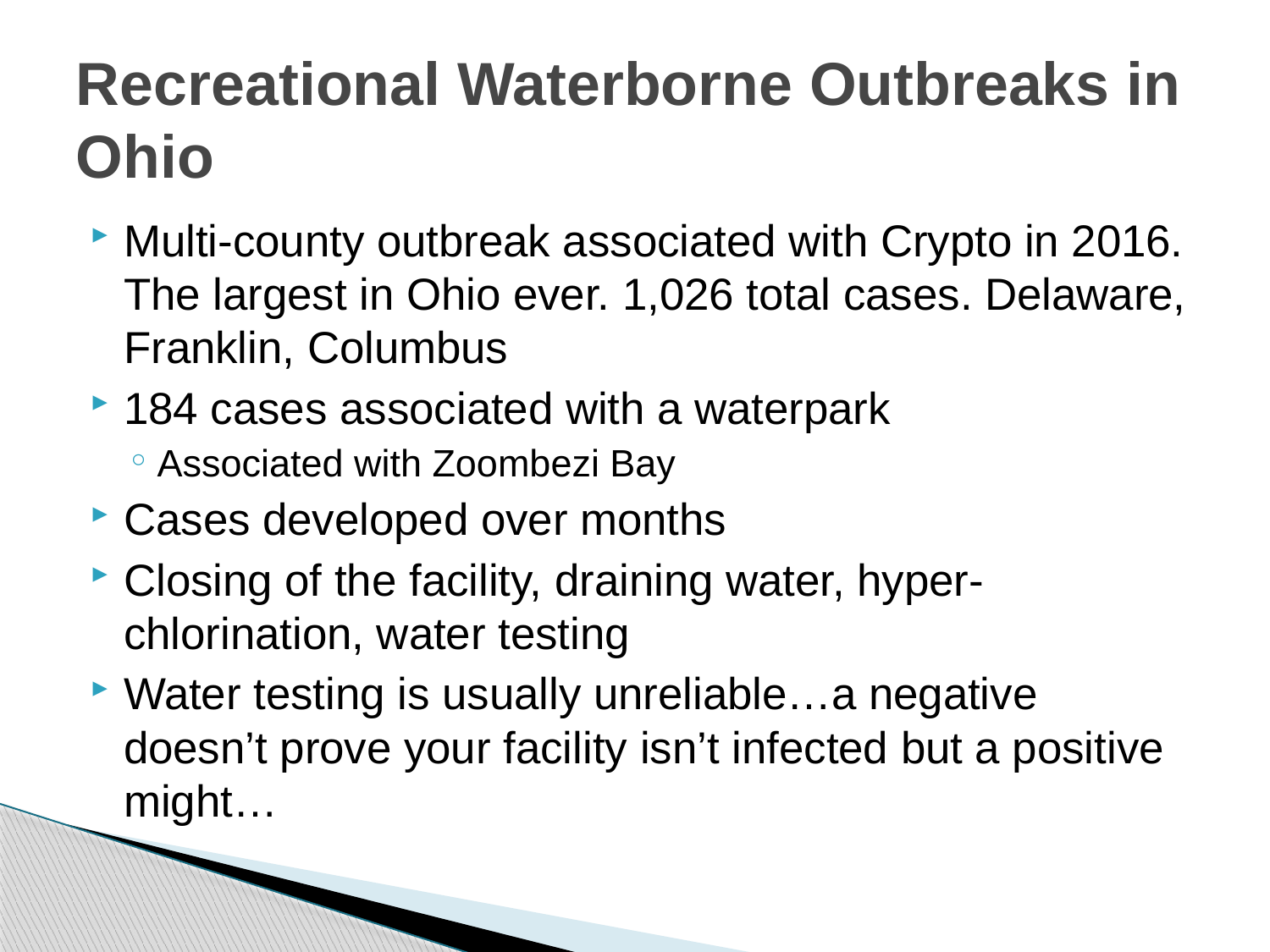

# Recreational Waterborne Outbreaks in Ohio
Multi-county outbreak associated with Crypto in 2016. The largest in Ohio ever. 1,026 total cases. Delaware, Franklin, Columbus
184 cases associated with a waterpark
Associated with Zoombezi Bay
Cases developed over months
Closing of the facility, draining water, hyper-chlorination, water testing
Water testing is usually unreliable…a negative doesn’t prove your facility isn’t infected but a positive might…